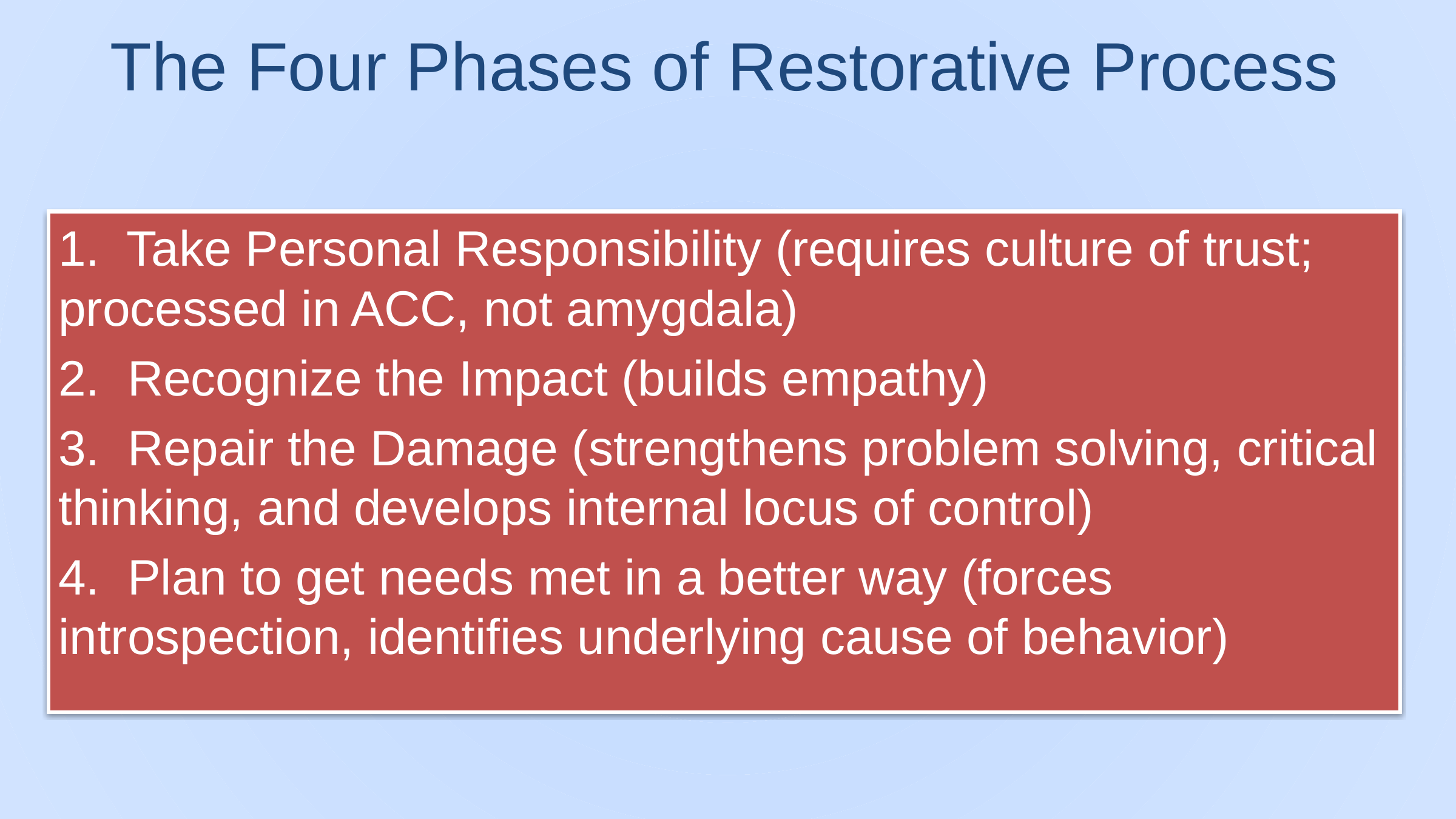

# The Four Phases of Restorative Process
1.  Take Personal Responsibility (requires culture of trust; processed in ACC, not amygdala)
2.  Recognize the Impact (builds empathy)
3.  Repair the Damage (strengthens problem solving, critical thinking, and develops internal locus of control)
4.  Plan to get needs met in a better way (forces introspection, identifies underlying cause of behavior)